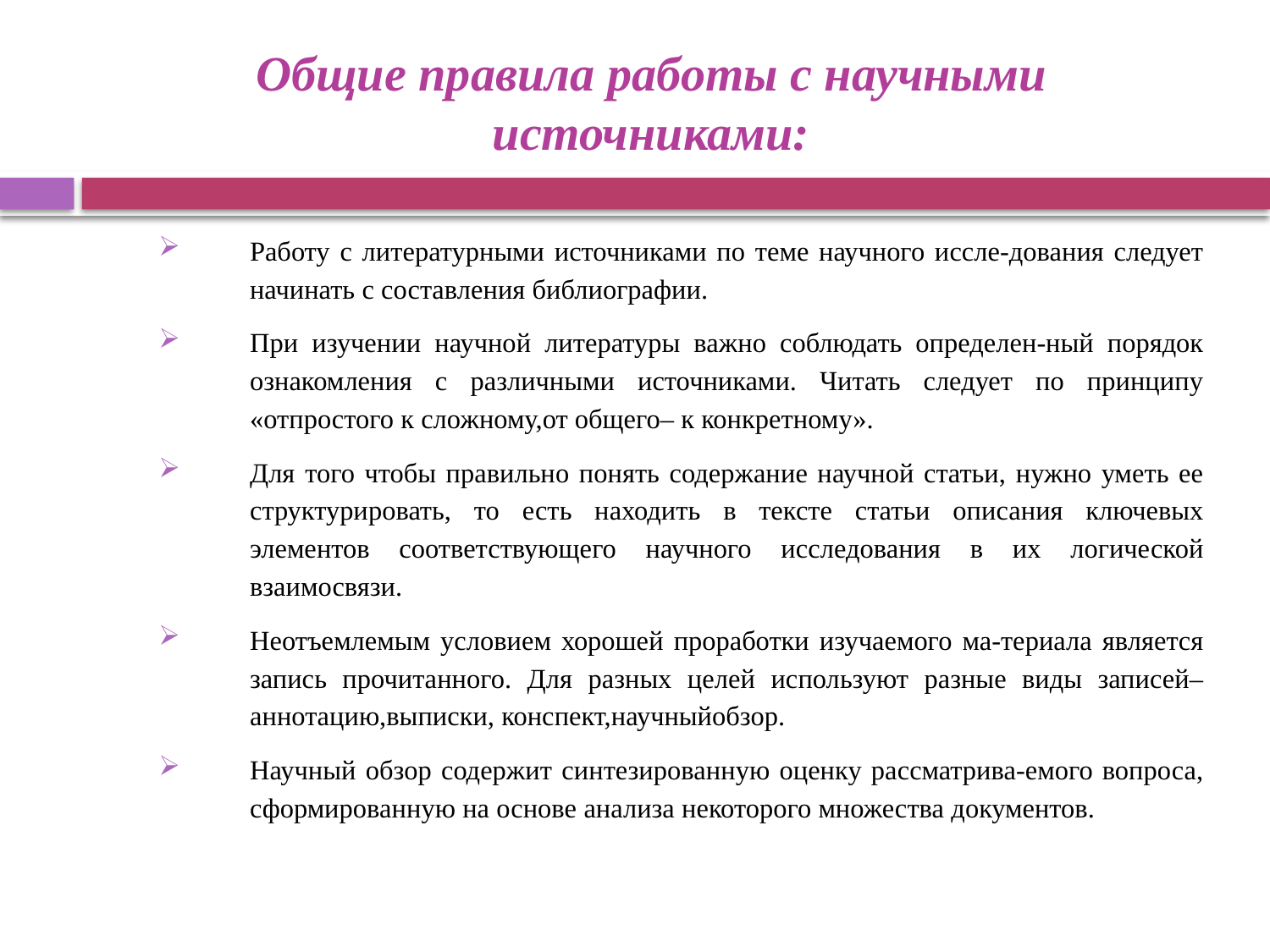

# Общие правила работы с научными источниками:
Работу с литературными источниками по теме научного иссле-дования следует начинать с составления библиографии.
При изучении научной литературы важно соблюдать определен-ный порядок ознакомления с различными источниками. Читать следует по принципу «отпростого к сложному,от общего– к конкретному».
Для того чтобы правильно понять содержание научной статьи, нужно уметь ее структурировать, то есть находить в тексте статьи описания ключевых элементов соответствующего научного исследования в их логической взаимосвязи.
Неотъемлемым условием хорошей проработки изучаемого ма-териала является запись прочитанного. Для разных целей используют разные виды записей–аннотацию,выписки, конспект,научныйобзор.
Научный обзор содержит синтезированную оценку рассматрива-емого вопроса, сформированную на основе анализа некоторого множества документов.